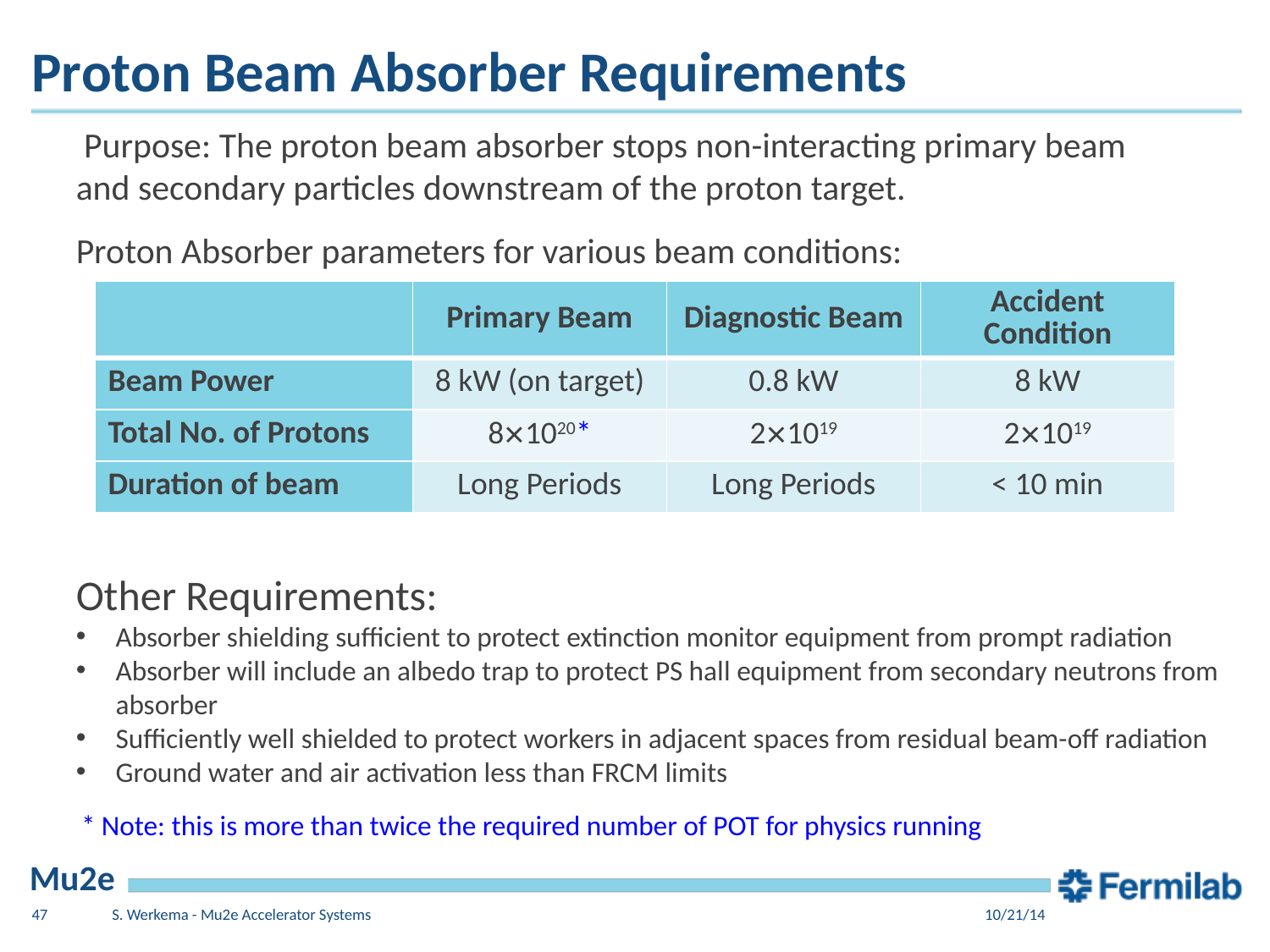

# Proton Beam Absorber Requirements
 Purpose: The proton beam absorber stops non-interacting primary beam and secondary particles downstream of the proton target.
Proton Absorber parameters for various beam conditions:
|  | Primary Beam | Diagnostic Beam | Accident Condition |
| --- | --- | --- | --- |
| Beam Power | 8 kW (on target) | 0.8 kW | 8 kW |
| Total No. of Protons | 8×1020\* | 2×1019 | 2×1019 |
| Duration of beam | Long Periods | Long Periods | < 10 min |
Other Requirements:
Absorber shielding sufficient to protect extinction monitor equipment from prompt radiation
Absorber will include an albedo trap to protect PS hall equipment from secondary neutrons from absorber
Sufficiently well shielded to protect workers in adjacent spaces from residual beam-off radiation
Ground water and air activation less than FRCM limits
* Note: this is more than twice the required number of POT for physics running
47
S. Werkema - Mu2e Accelerator Systems
10/21/14